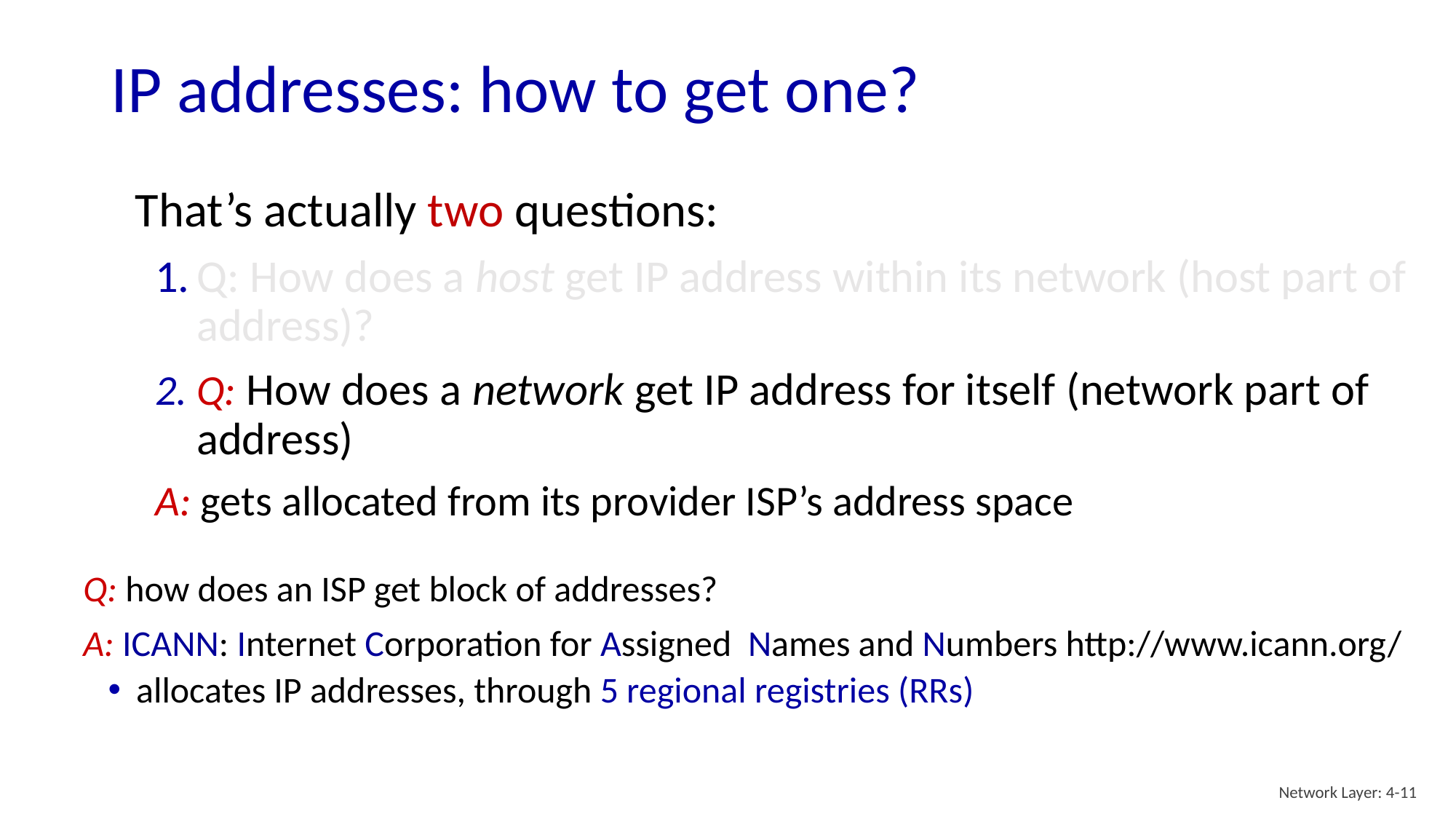

# IP addresses: how to get one?
That’s actually two questions:
Q: How does a host get IP address within its network (host part of address)?
Q: How does a network get IP address for itself (network part of address)
A: gets allocated from its provider ISP’s address space

Q: how does an ISP get block of addresses?
A: ICANN: Internet Corporation for Assigned  Names and Numbers http://www.icann.org/
allocates IP addresses, through 5 regional registries (RRs)
Network Layer: 4-11